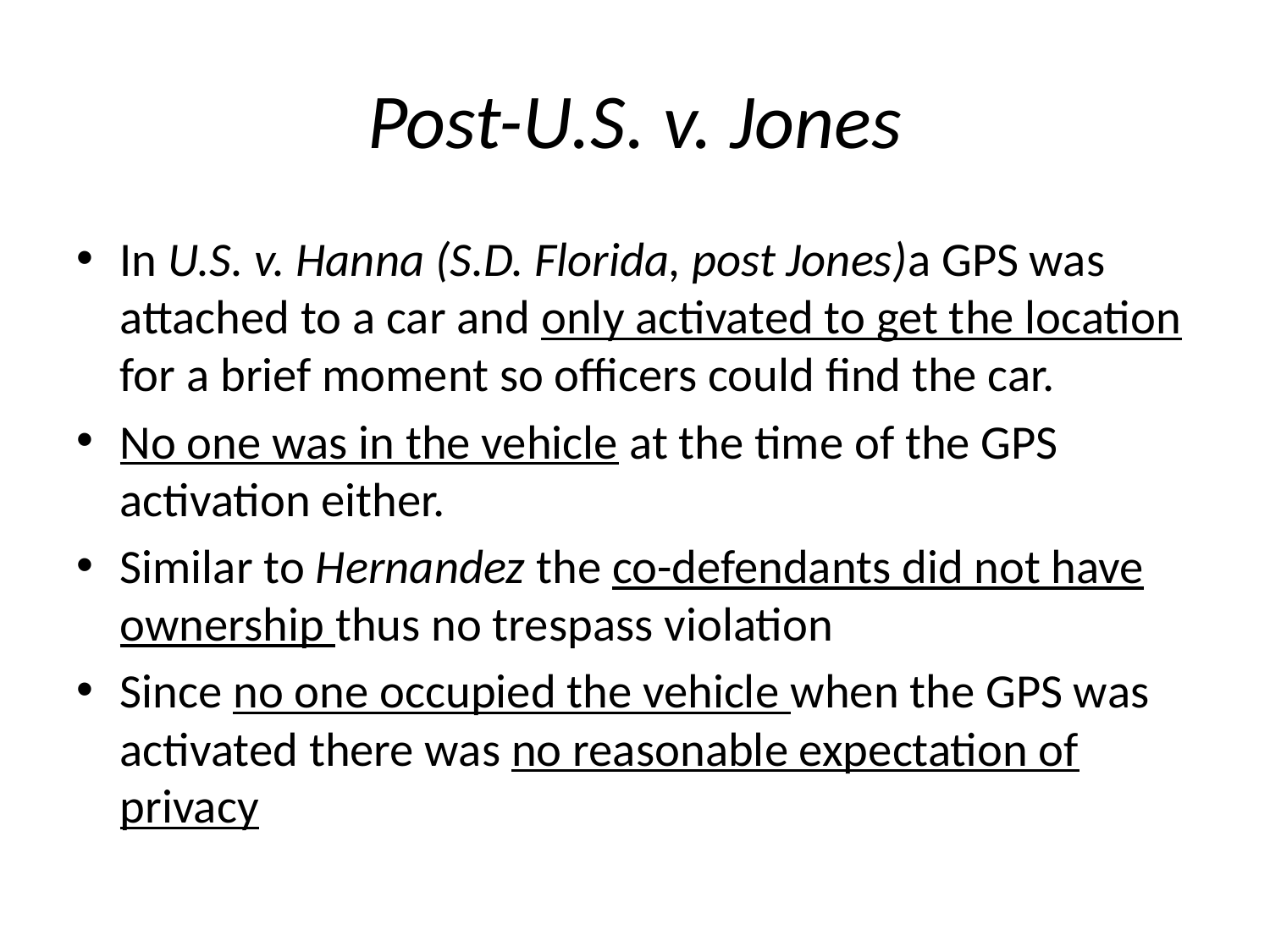

# Post-U.S. v. Jones
In U.S. v. Hanna (S.D. Florida, post Jones)a GPS was attached to a car and only activated to get the location for a brief moment so officers could find the car.
No one was in the vehicle at the time of the GPS activation either.
Similar to Hernandez the co-defendants did not have ownership thus no trespass violation
Since no one occupied the vehicle when the GPS was activated there was no reasonable expectation of privacy